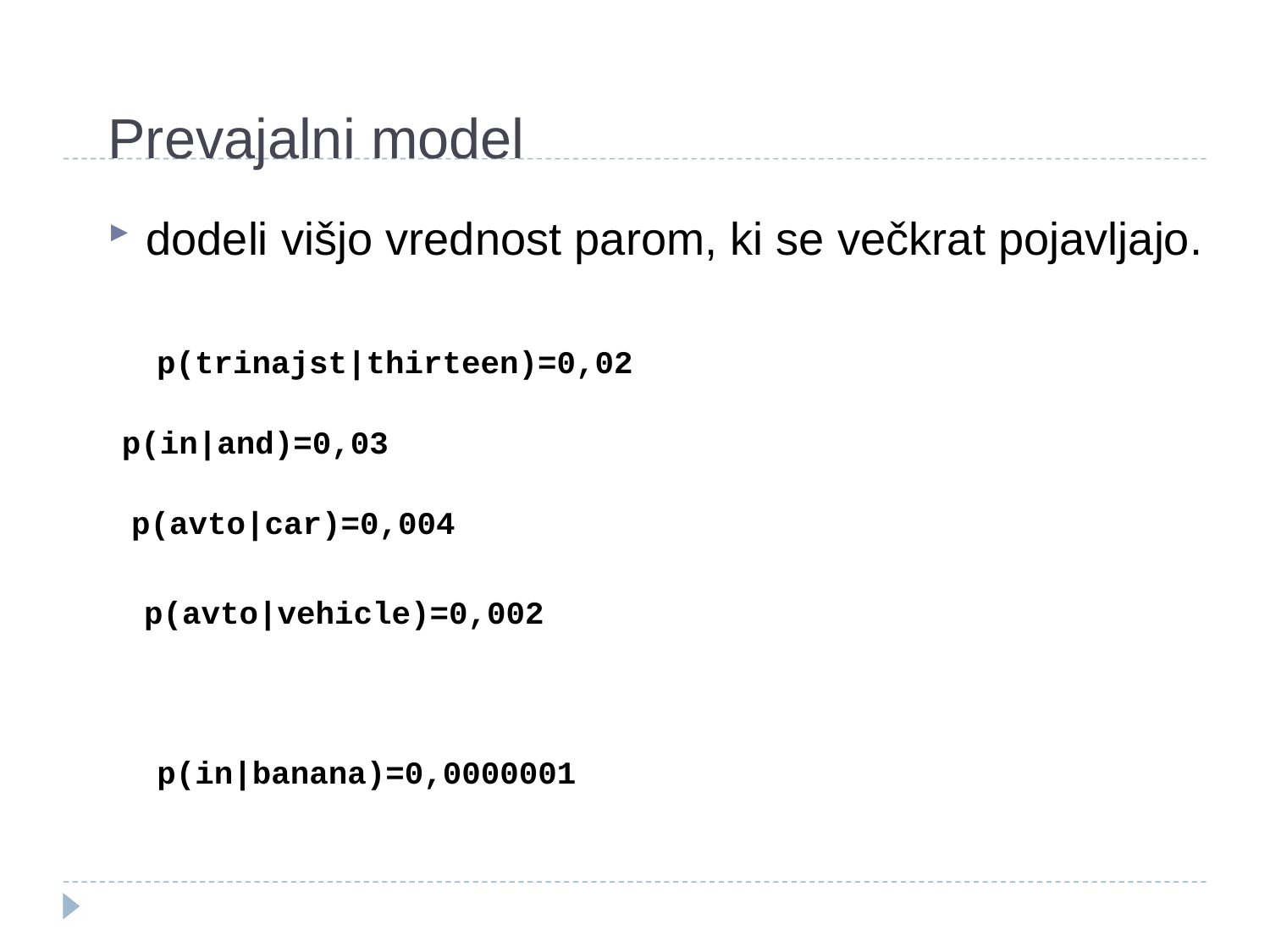

# Prevajalni model

dodeli višjo vrednost parom, ki se večkrat pojavljajo.
p(trinajst|thirteen)=0,02
p(in|and)=0,03
p(avto|car)=0,004
p(avto|vehicle)=0,002

p(in|banana)=0,0000001